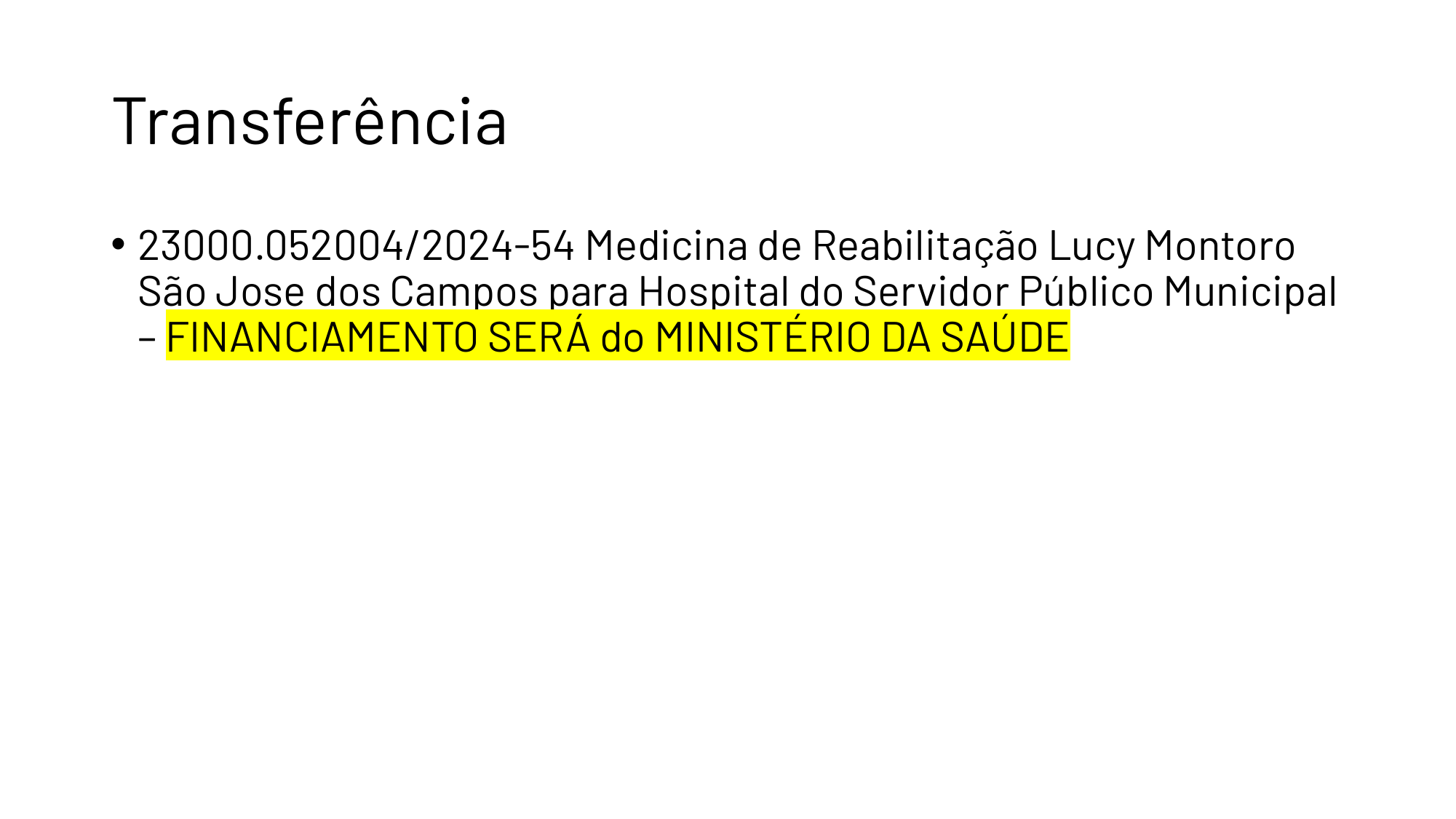

# Transferência
23000.052004/2024-54 Medicina de Reabilitação Lucy Montoro São Jose dos Campos para Hospital do Servidor Público Municipal – FINANCIAMENTO SERÁ do MINISTÉRIO DA SAÚDE